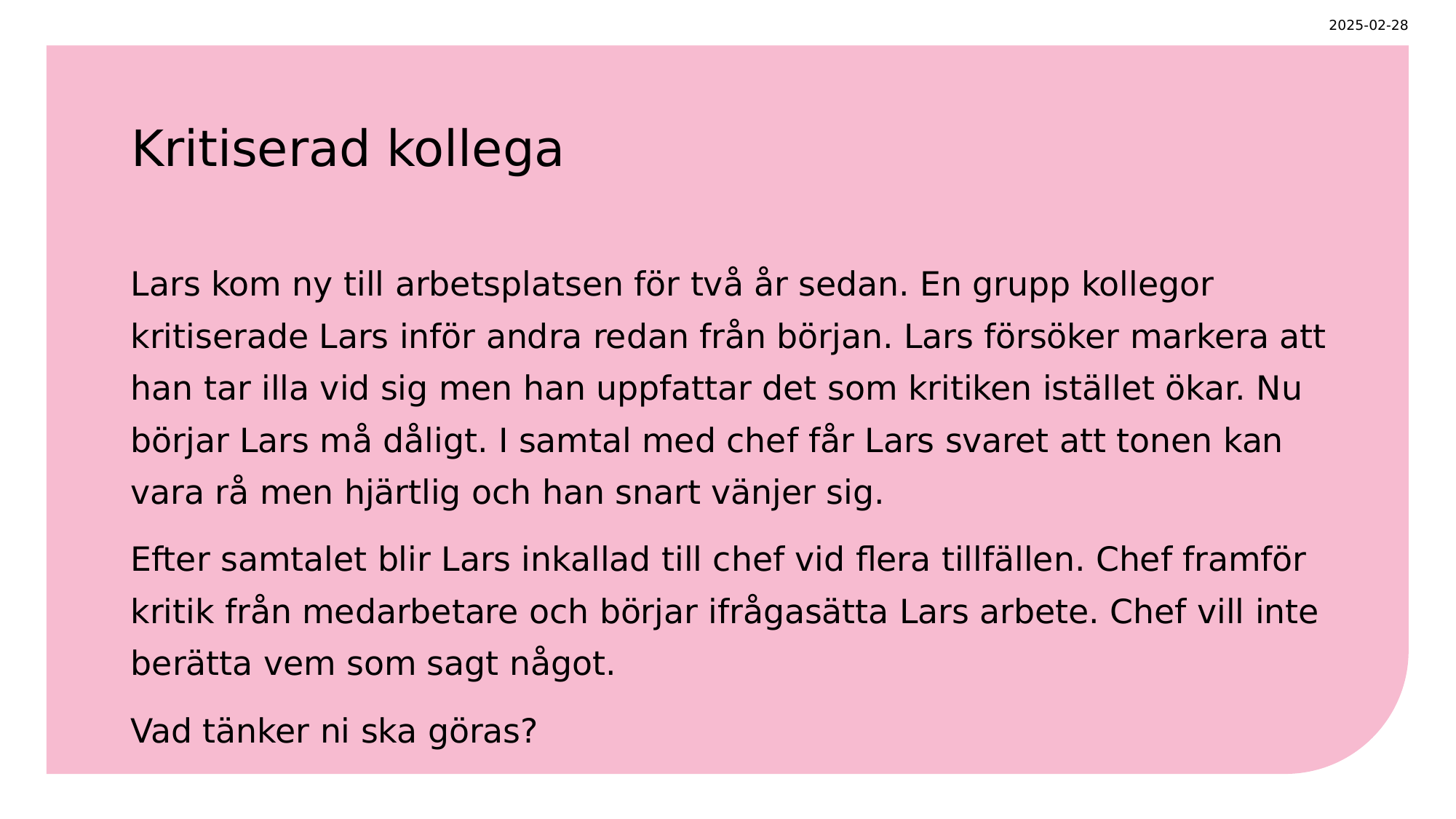

2025-02-28
# Kritiserad kollega
Lars kom ny till arbetsplatsen för två år sedan. En grupp kollegor kritiserade Lars inför andra redan från början. Lars försöker markera att han tar illa vid sig men han uppfattar det som kritiken istället ökar. Nu börjar Lars må dåligt. I samtal med chef får Lars svaret att tonen kan vara rå men hjärtlig och han snart vänjer sig.
Efter samtalet blir Lars inkallad till chef vid flera tillfällen. Chef framför kritik från medarbetare och börjar ifrågasätta Lars arbete. Chef vill inte berätta vem som sagt något.
Vad tänker ni ska göras?